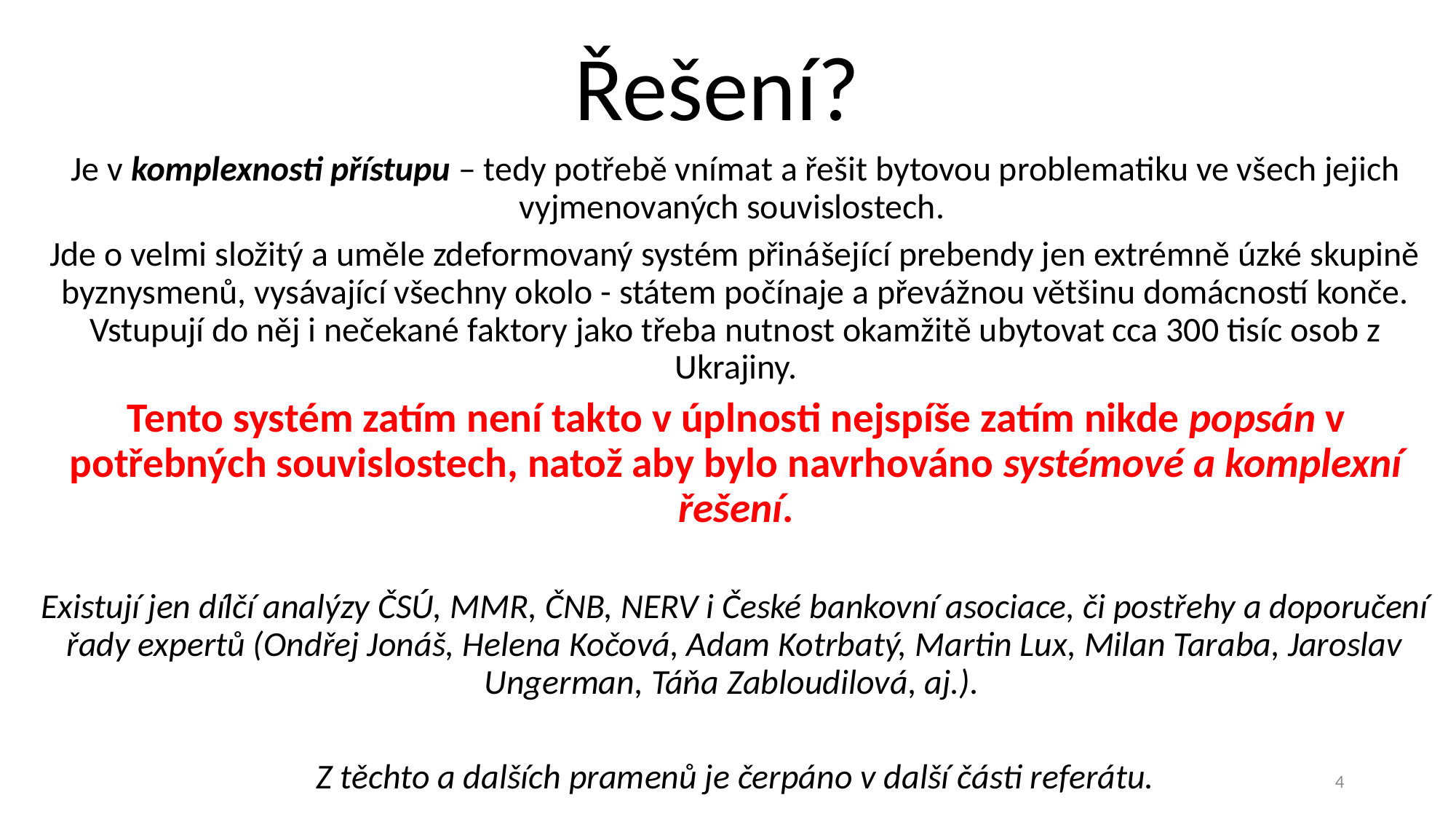

# Řešení?
Je v komplexnosti přístupu – tedy potřebě vnímat a řešit bytovou problematiku ve všech jejich vyjmenovaných souvislostech.
Jde o velmi složitý a uměle zdeformovaný systém přinášející prebendy jen extrémně úzké skupině byznysmenů, vysávající všechny okolo - státem počínaje a převážnou většinu domácností konče. Vstupují do něj i nečekané faktory jako třeba nutnost okamžitě ubytovat cca 300 tisíc osob z Ukrajiny.
Tento systém zatím není takto v úplnosti nejspíše zatím nikde popsán v potřebných souvislostech, natož aby bylo navrhováno systémové a komplexní řešení.

Existují jen dílčí analýzy ČSÚ, MMR, ČNB, NERV i České bankovní asociace, či postřehy a doporučení řady expertů (Ondřej Jonáš, Helena Kočová, Adam Kotrbatý, Martin Lux, Milan Taraba, Jaroslav Ungerman, Táňa Zabloudilová, aj.).

Z těchto a dalších pramenů je čerpáno v další části referátu.
4